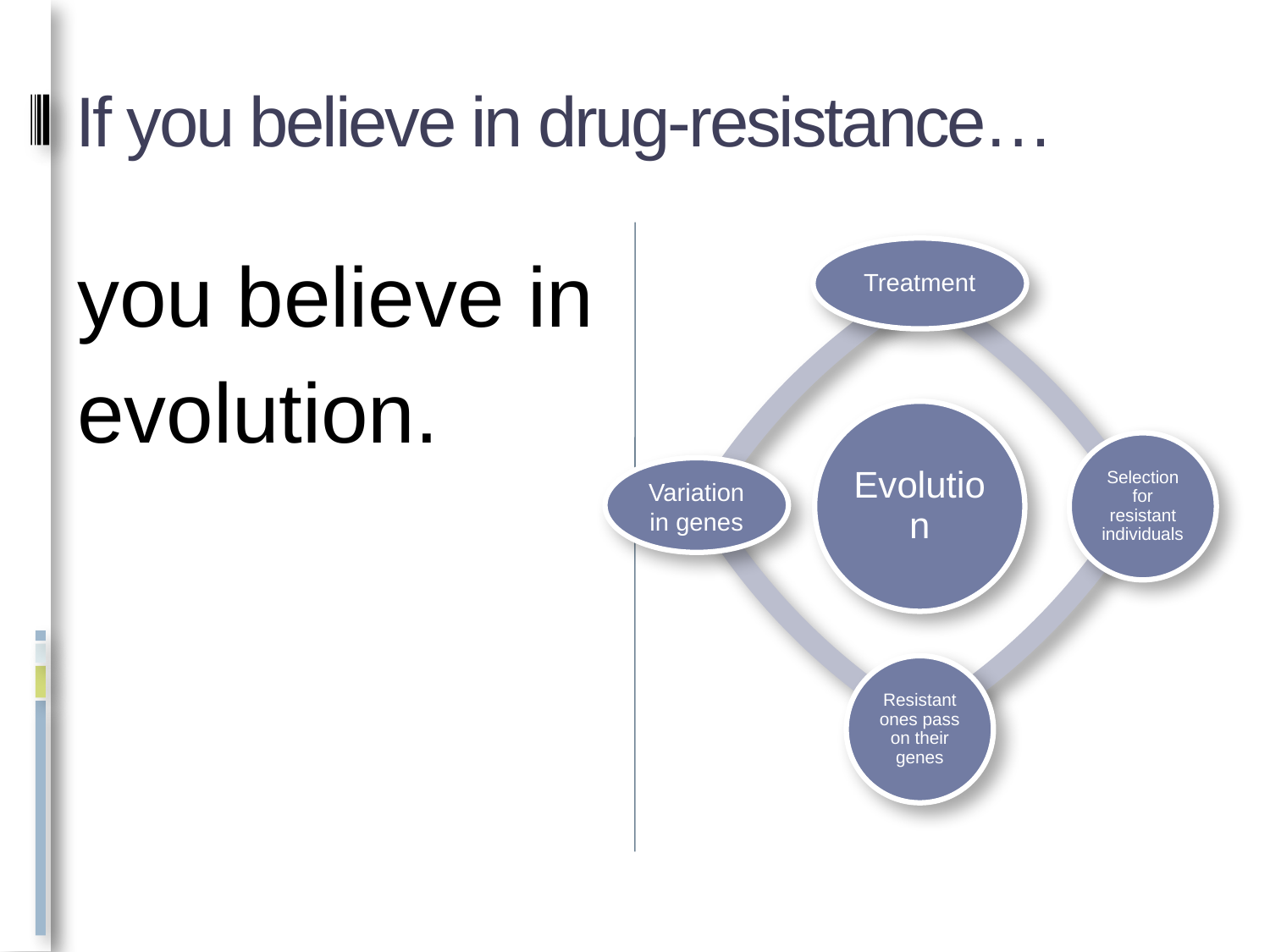

# If you believe in drug-resistance…
Evolution
Treatment
Selection for resistant individuals
Resistant ones pass on their genes

Variation in genes

you believe in evolution.